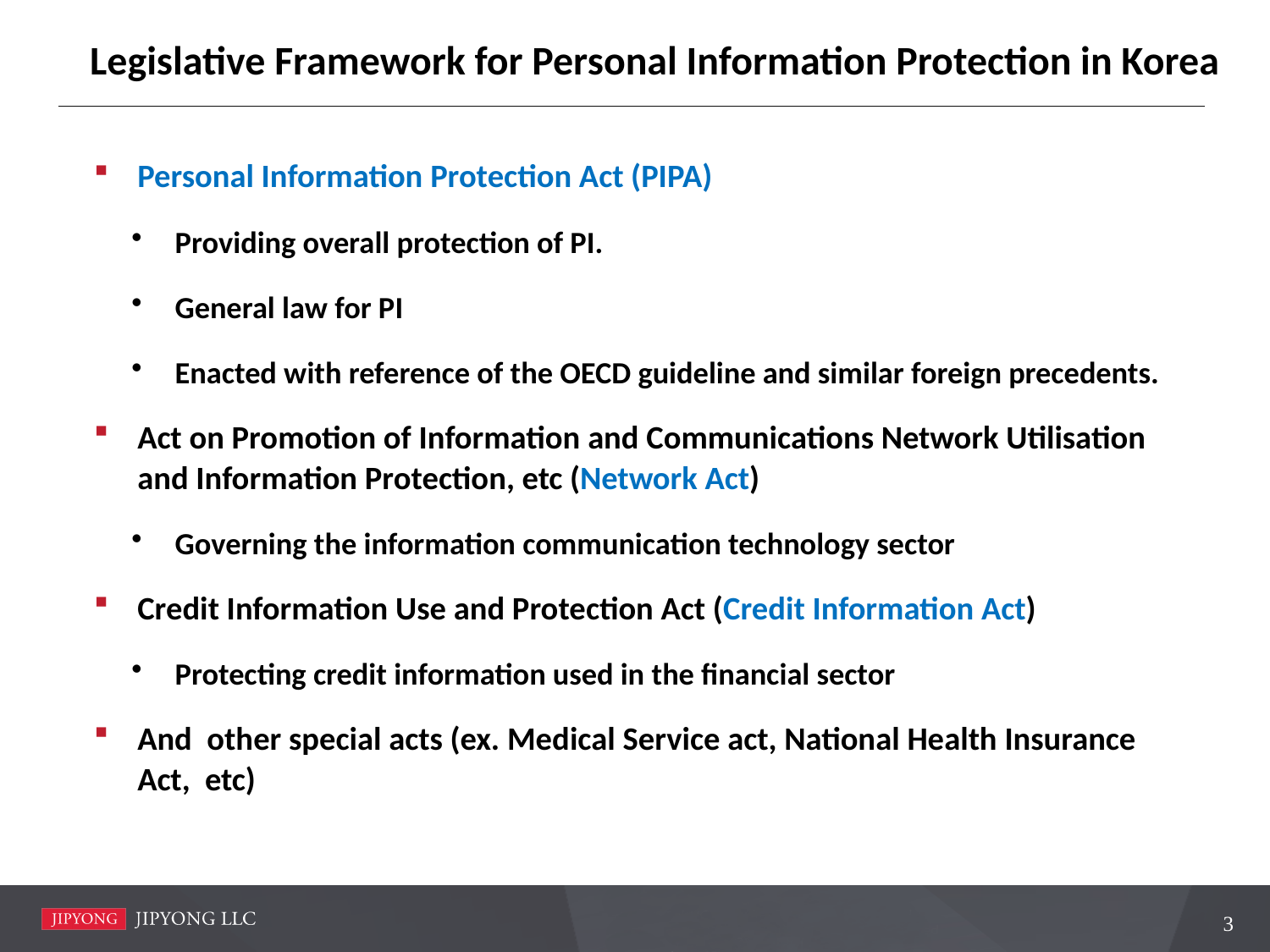

# Legislative Framework for Personal Information Protection in Korea
Personal Information Protection Act (PIPA)
Providing overall protection of PI.
General law for PI
Enacted with reference of the OECD guideline and similar foreign precedents.
Act on Promotion of Information and Communications Network Utilisation and Information Protection, etc (Network Act)
Governing the information communication technology sector
Credit Information Use and Protection Act (Credit Information Act)
Protecting credit information used in the financial sector
And  other special acts (ex. Medical Service act, National Health Insurance Act,  etc)